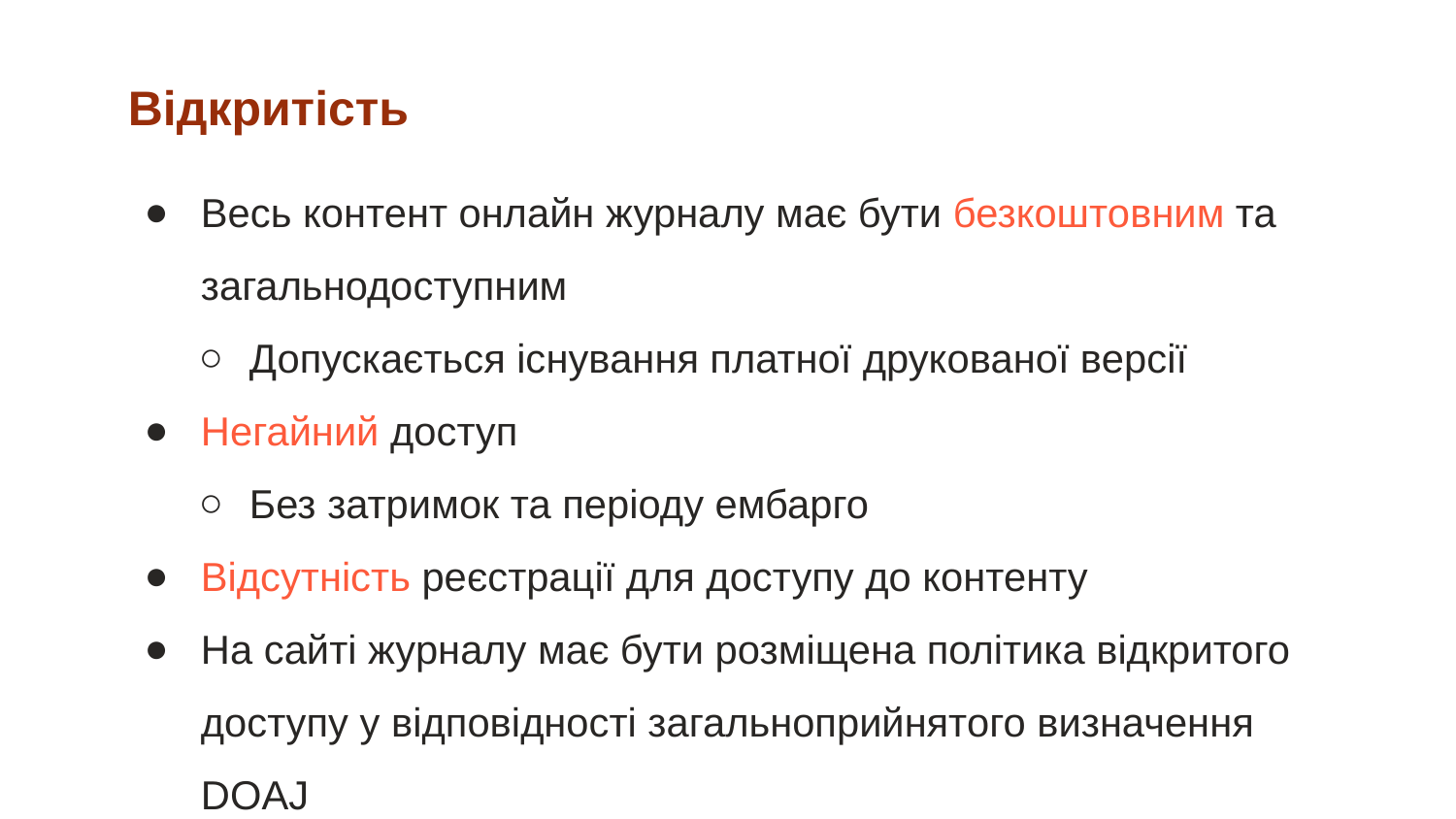

# Відкритість
Весь контент онлайн журналу має бути безкоштовним та загальнодоступним
Допускається існування платної друкованої версії
Негайний доступ
Без затримок та періоду ембарго
Відсутність реєстрації для доступу до контенту
На сайті журналу має бути розміщена політика відкритого доступу у відповідності загальноприйнятого визначення  DOAJ